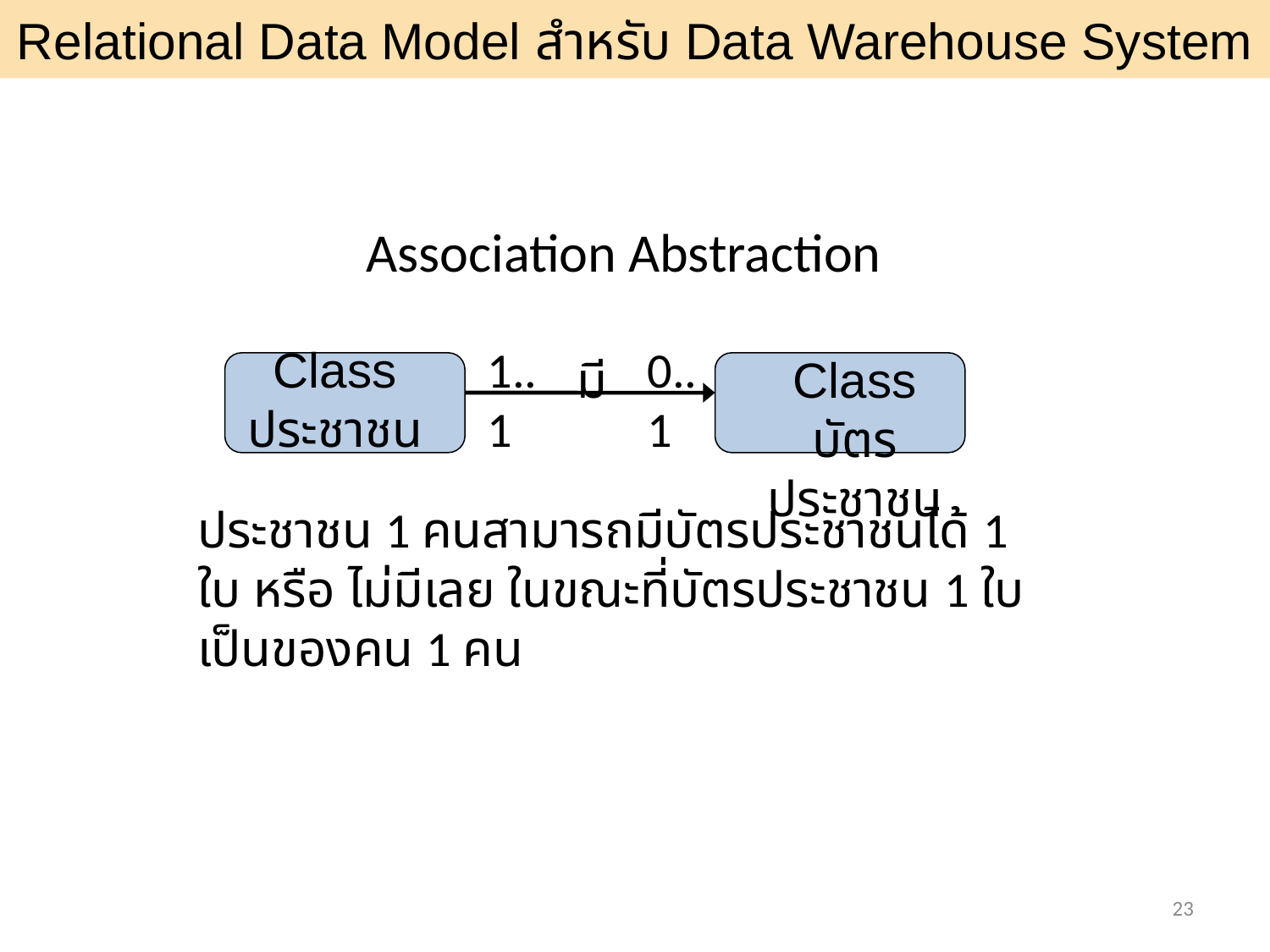

Relational Data Model สำหรับ Data Warehouse System
# Association Abstraction
Class ประชาชน
1..1
0..1
มี
Class บัตรประชาชน

ประชาชน 1 คนสามารถมีบัตรประชาชนได้ 1 ใบ หรือ ไม่มีเลย ในขณะที่บัตรประชาชน 1 ใบเป็นของคน 1 คน
23